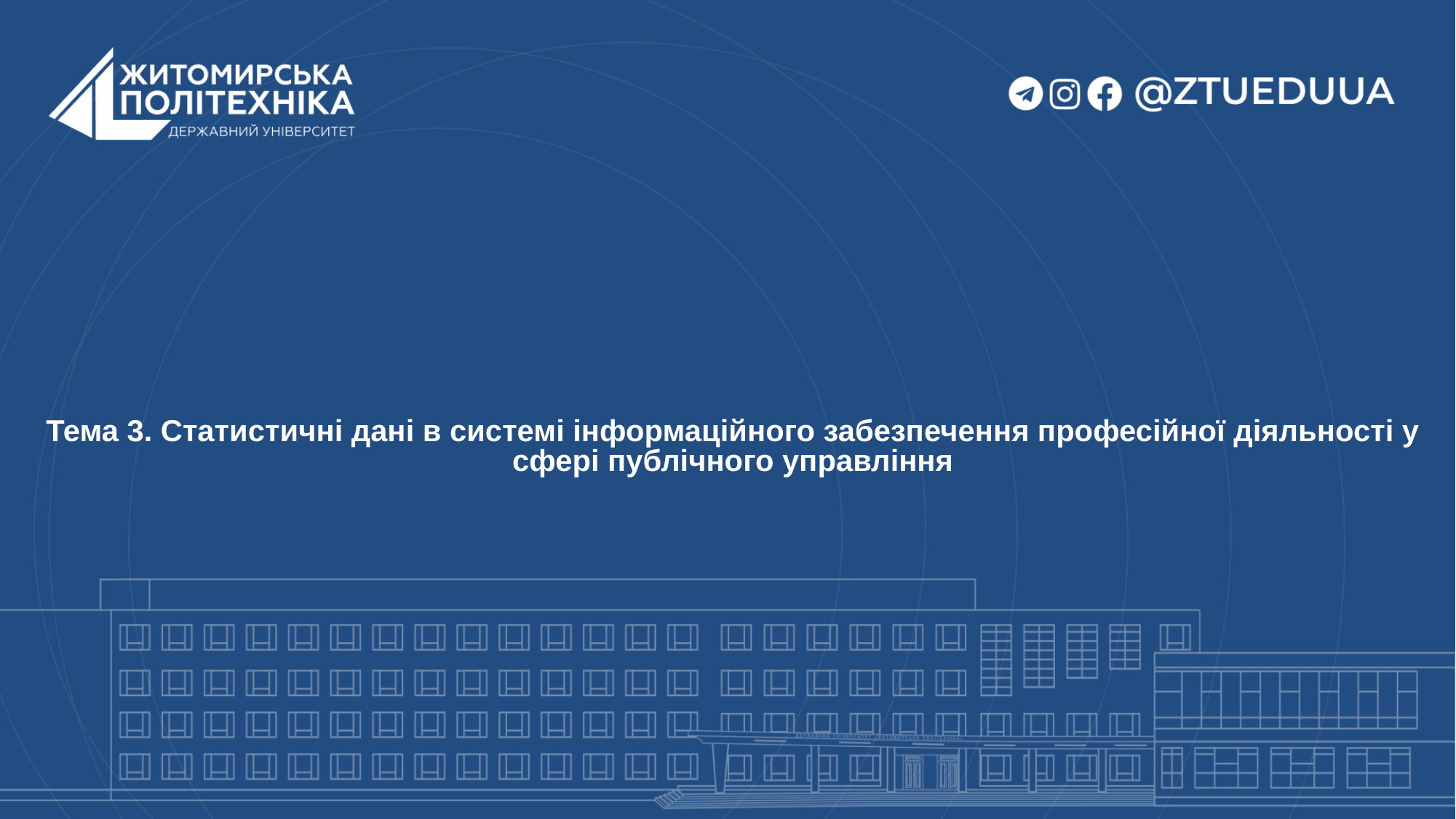

# Тема 3. Статистичні дані в системі інформаційного забезпечення професійної діяльності у сфері публічного управління